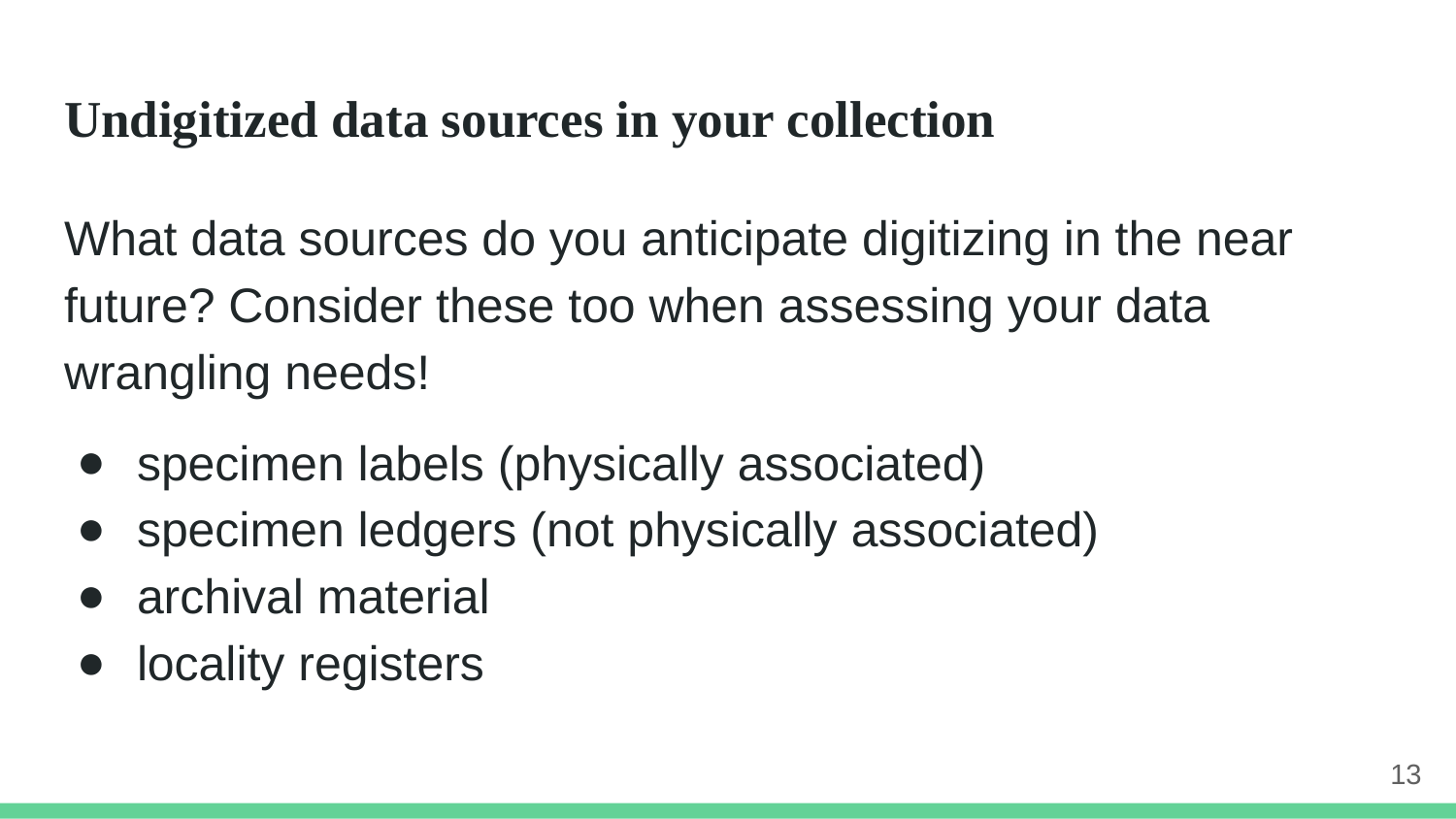

# Undigitized data sources in your collection
What data sources do you anticipate digitizing in the near future? Consider these too when assessing your data wrangling needs!
specimen labels (physically associated)
specimen ledgers (not physically associated)
archival material
locality registers
13